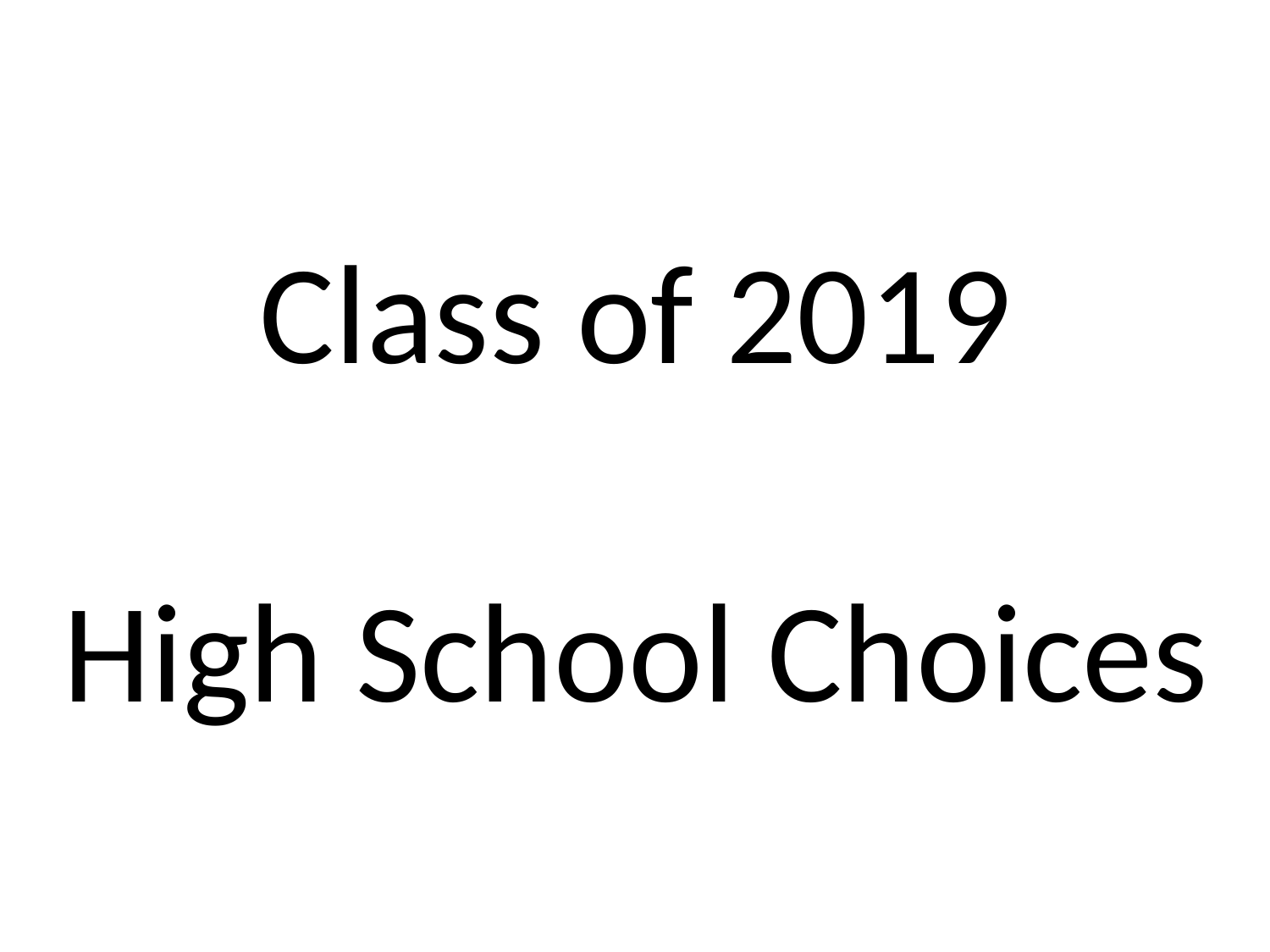

# Class of 2019

High School Choices